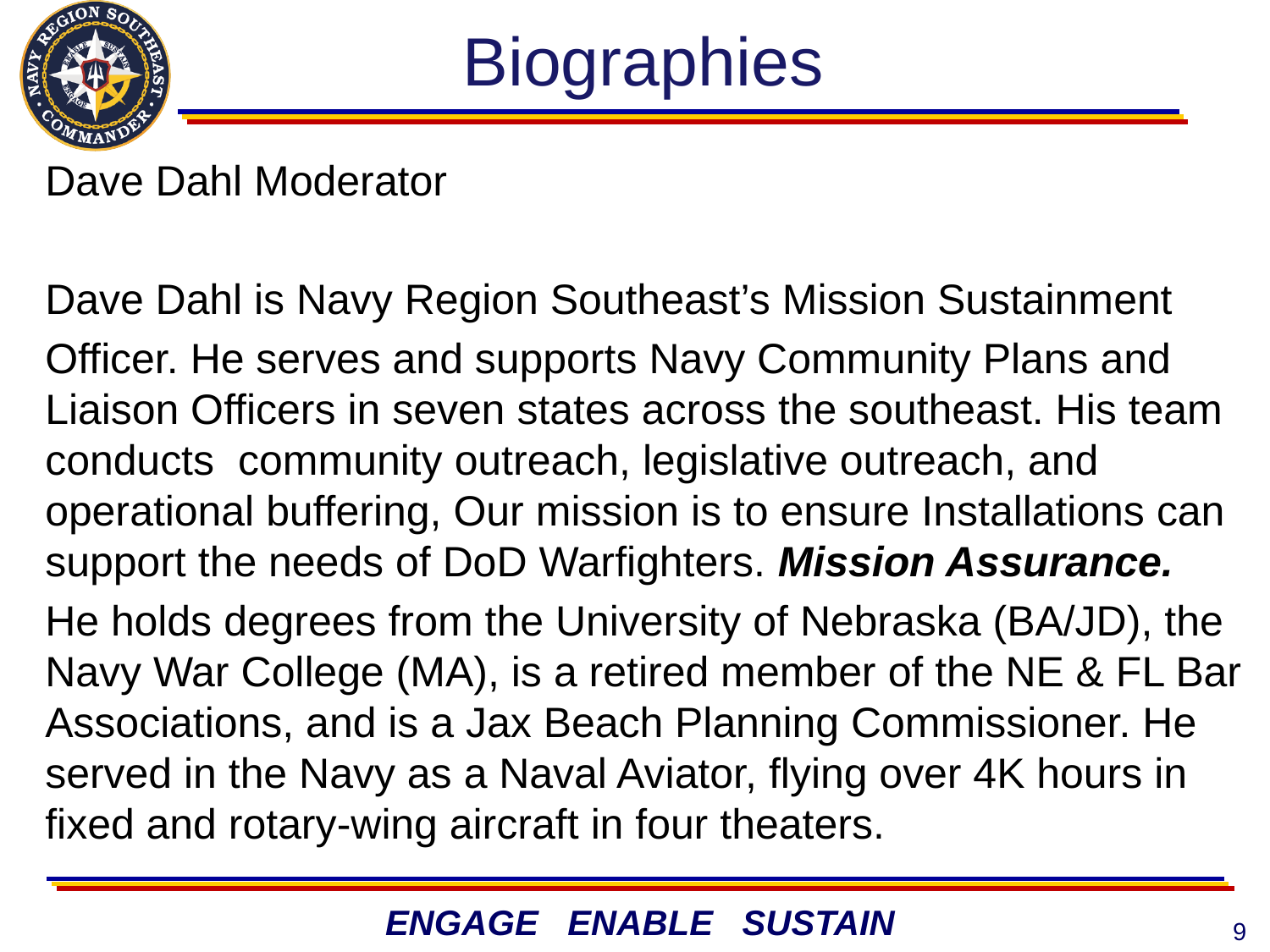

# Biographies
Dave Dahl Moderator

Dave Dahl is Navy Region Southeast’s Mission Sustainment
Officer. He serves and supports Navy Community Plans and Liaison Officers in seven states across the southeast. His team  conducts  community outreach, legislative outreach, and operational buffering, Our mission is to ensure Installations can support the needs of DoD Warfighters. Mission Assurance.
He holds degrees from the University of Nebraska (BA/JD), the Navy War College (MA), is a retired member of the NE & FL Bar Associations, and is a Jax Beach Planning Commissioner. He served in the Navy as a Naval Aviator, flying over 4K hours in fixed and rotary-wing aircraft in four theaters.
9